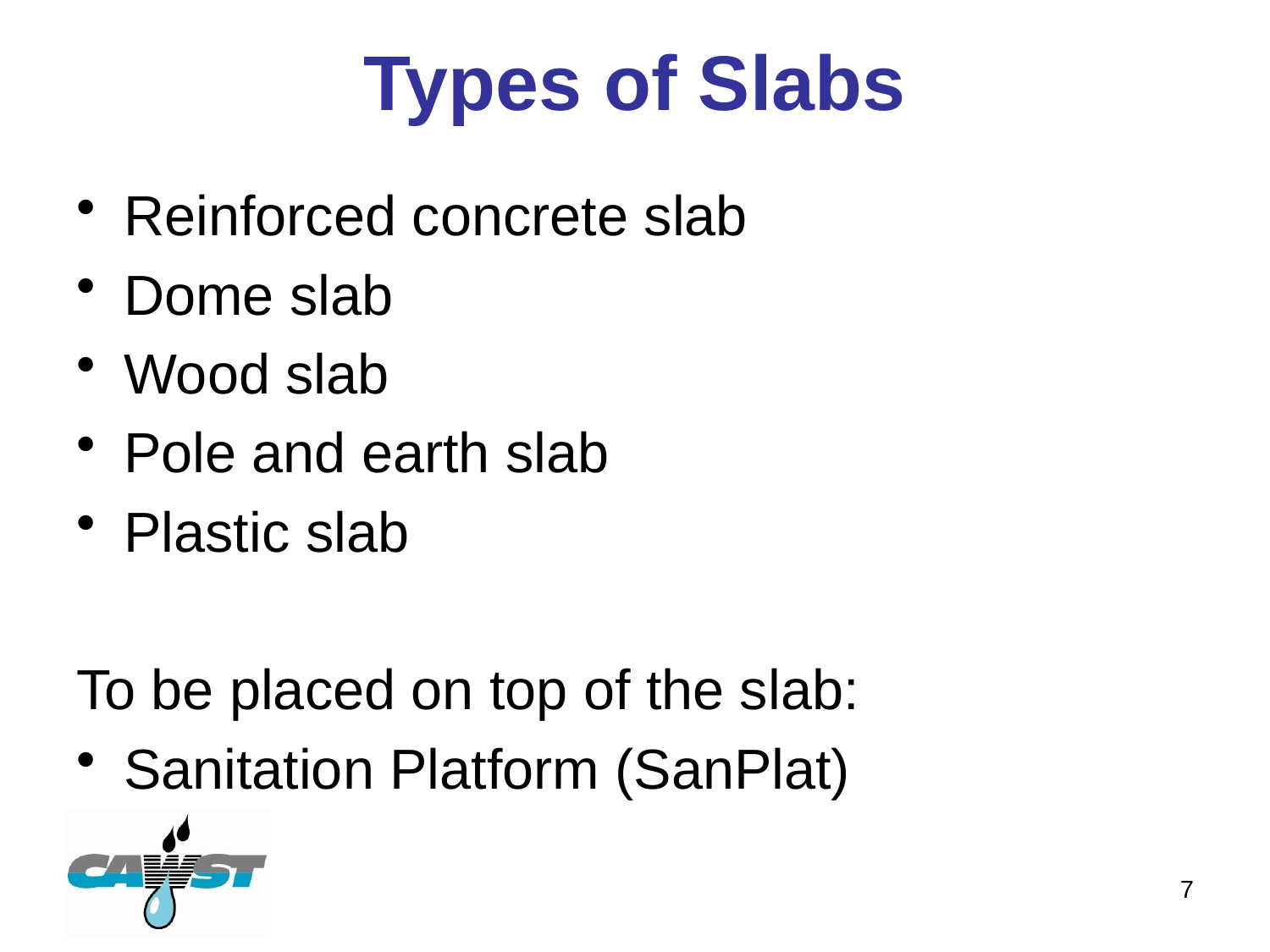

# Types of Slabs
Reinforced concrete slab
Dome slab
Wood slab
Pole and earth slab
Plastic slab

To be placed on top of the slab:
Sanitation Platform (SanPlat)
7